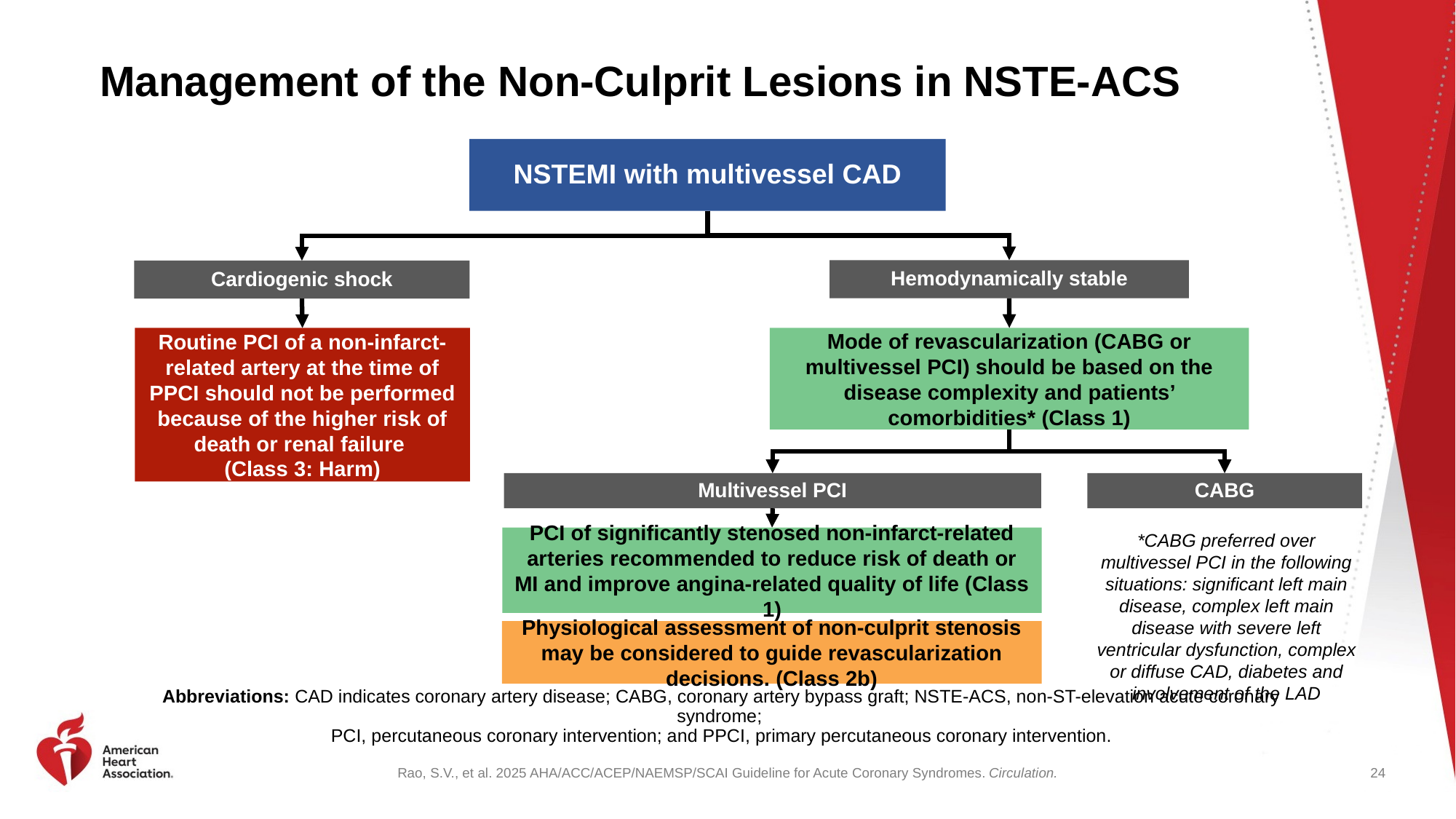

# Management of the Non-Culprit Lesions in NSTE-ACS

NSTEMI with multivessel CAD
Hemodynamically stable
Cardiogenic shock
Routine PCI of a non-infarct-related artery at the time of PPCI should not be performed because of the higher risk of death or renal failure
(Class 3: Harm)
Mode of revascularization (CABG or multivessel PCI) should be based on the disease complexity and patients’ comorbidities* (Class 1)
Multivessel PCI
CABG
*CABG preferred over multivessel PCI in the following situations: significant left main disease, complex left main disease with severe left ventricular dysfunction, complex or diffuse CAD, diabetes and involvement of the LAD
PCI of significantly stenosed non-infarct-related arteries recommended to reduce risk of death or MI and improve angina-related quality of life (Class 1)
Physiological assessment of non-culprit stenosis may be considered to guide revascularization decisions. (Class 2b)
Abbreviations: CAD indicates coronary artery disease; CABG, coronary artery bypass graft; NSTE-ACS, non-ST-elevation acute coronary syndrome;
PCI, percutaneous coronary intervention; and PPCI, primary percutaneous coronary intervention.
24